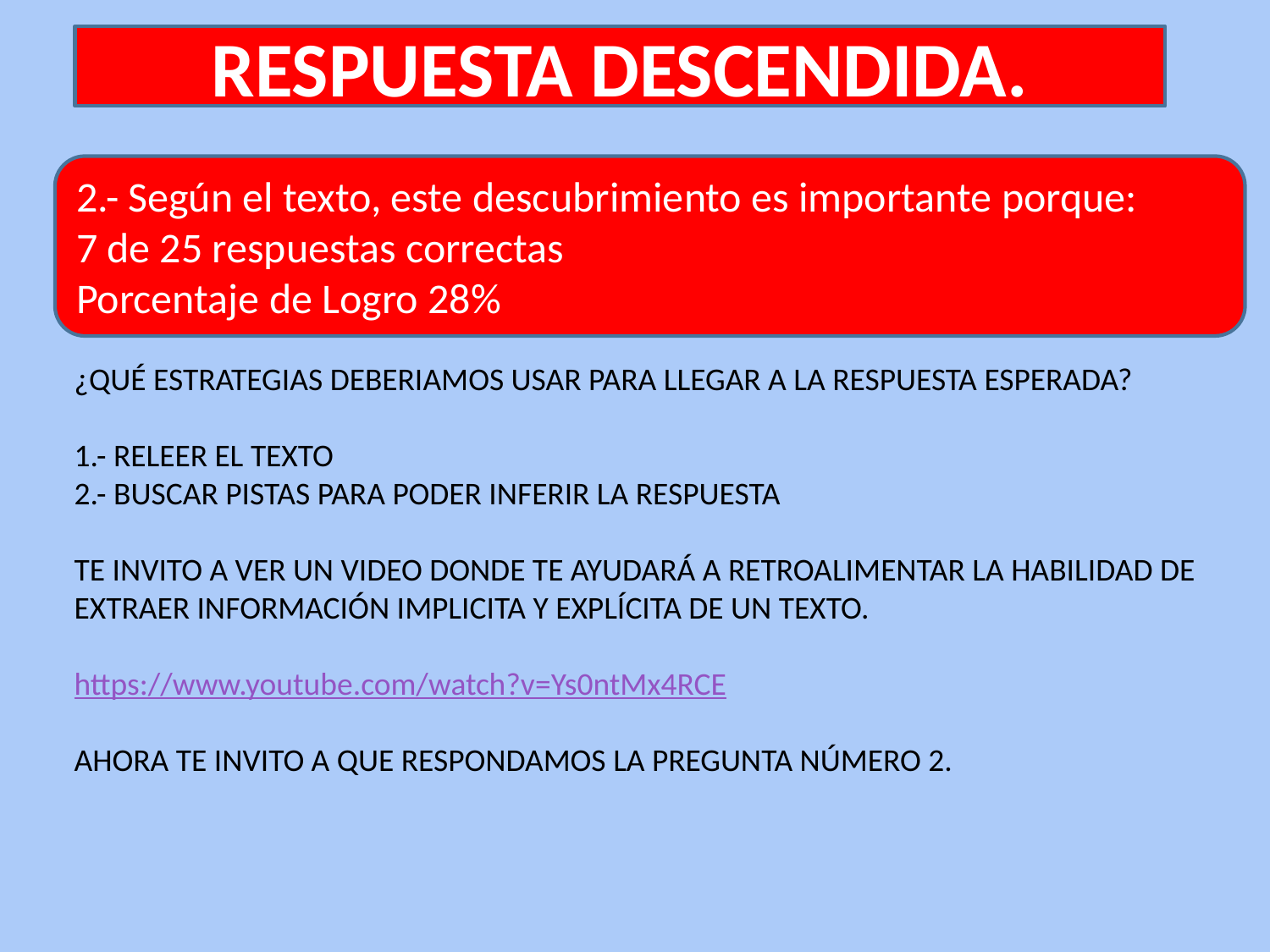

RESPUESTA DESCENDIDA.
#
2.- Según el texto, este descubrimiento es importante porque:
7 de 25 respuestas correctas
Porcentaje de Logro 28%
¿QUÉ ESTRATEGIAS DEBERIAMOS USAR PARA LLEGAR A LA RESPUESTA ESPERADA?

1.- RELEER EL TEXTO
2.- BUSCAR PISTAS PARA PODER INFERIR LA RESPUESTA

TE INVITO A VER UN VIDEO DONDE TE AYUDARÁ A RETROALIMENTAR LA HABILIDAD DE EXTRAER INFORMACIÓN IMPLICITA Y EXPLÍCITA DE UN TEXTO.

https://www.youtube.com/watch?v=Ys0ntMx4RCE

AHORA TE INVITO A QUE RESPONDAMOS LA PREGUNTA NÚMERO 2.